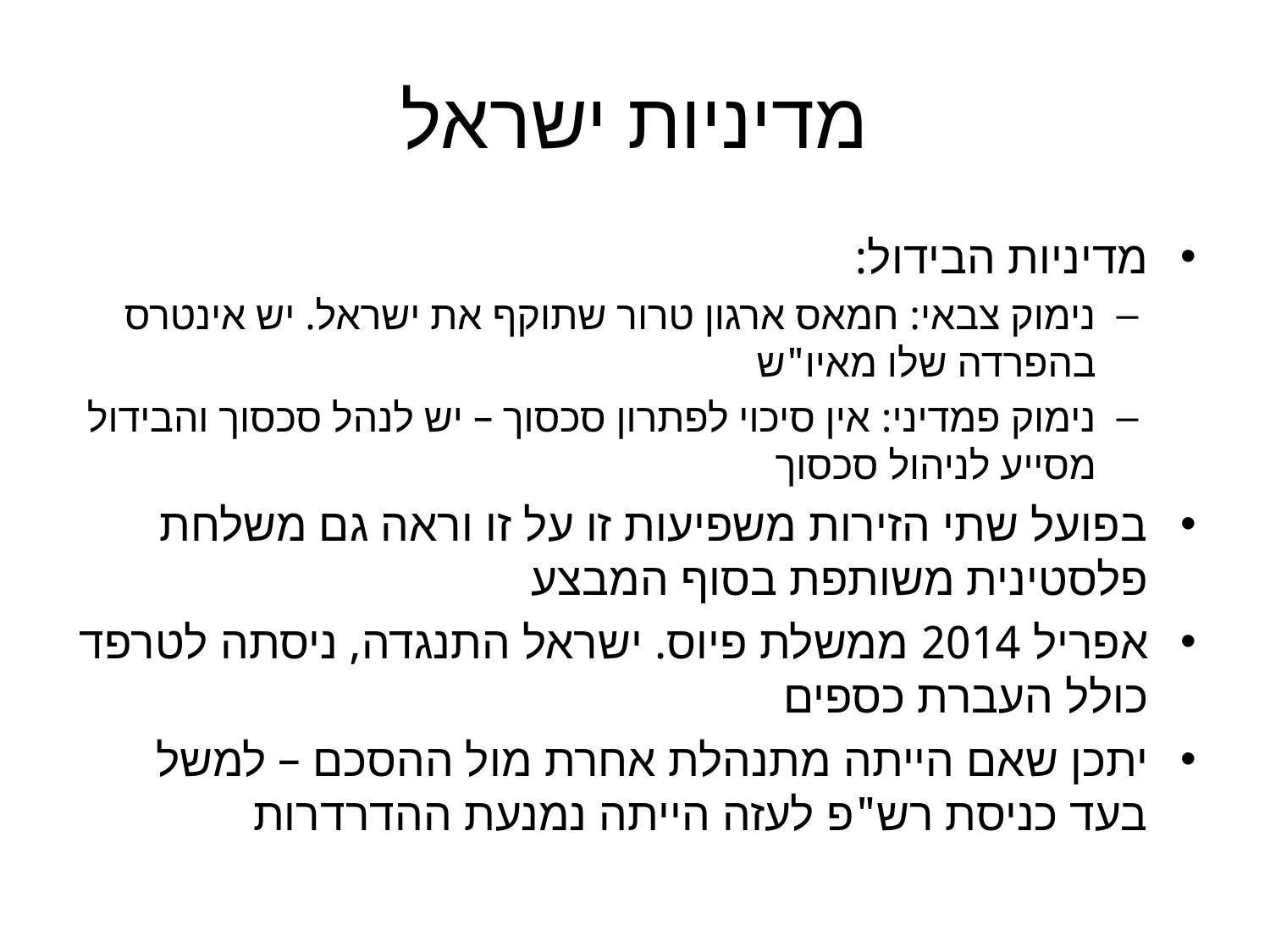

# מדיניות ישראל
מדיניות הבידול:
נימוק צבאי: חמאס ארגון טרור שתוקף את ישראל. יש אינטרס בהפרדה שלו מאיו"ש
נימוק פמדיני: אין סיכוי לפתרון סכסוך – יש לנהל סכסוך והבידול מסייע לניהול סכסוך
בפועל שתי הזירות משפיעות זו על זו וראה גם משלחת פלסטינית משותפת בסוף המבצע
אפריל 2014 ממשלת פיוס. ישראל התנגדה, ניסתה לטרפד כולל העברת כספים
יתכן שאם הייתה מתנהלת אחרת מול ההסכם – למשל בעד כניסת רש"פ לעזה הייתה נמנעת ההדרדרות